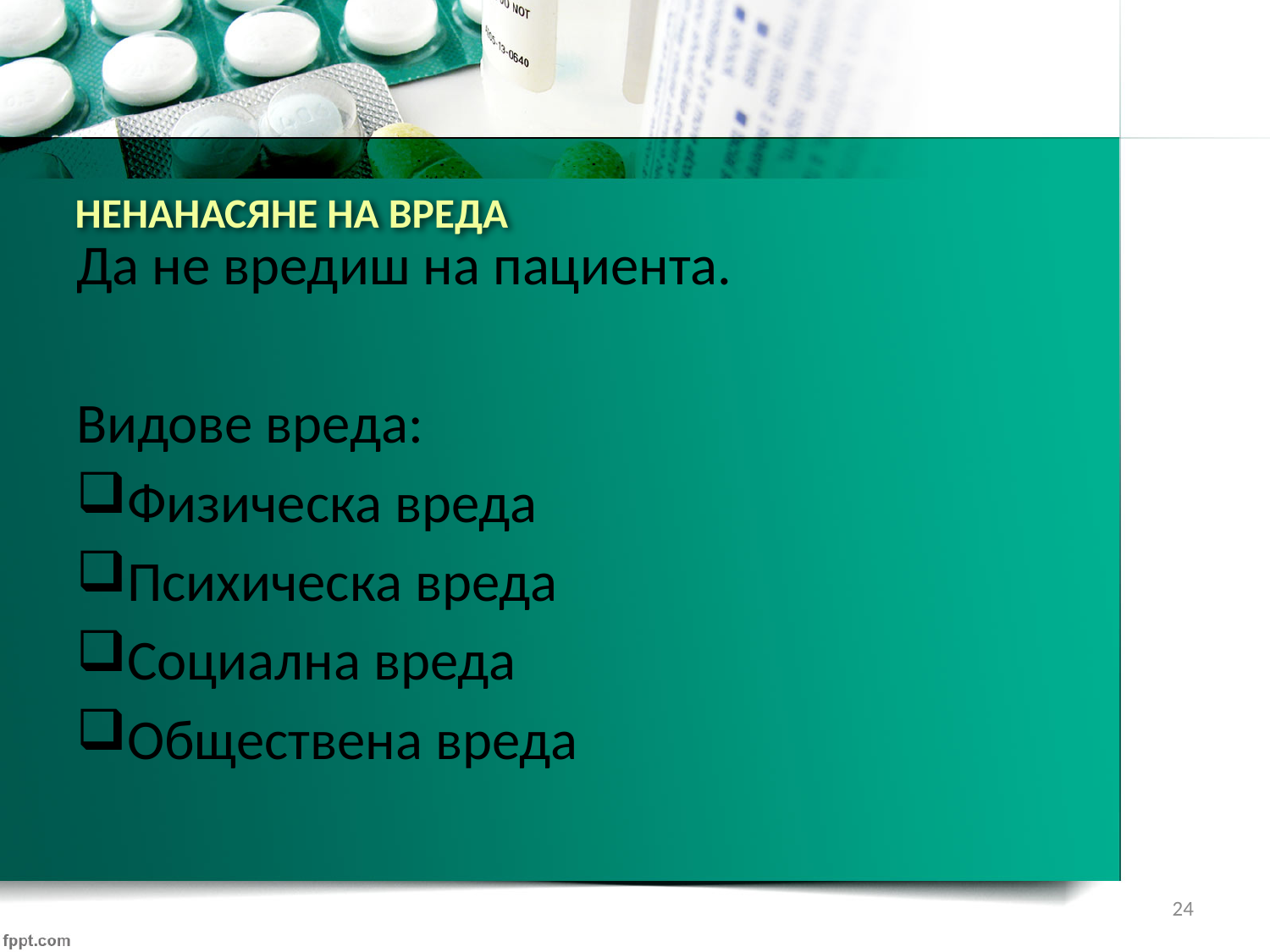

# НЕНАНАСЯНЕ НА ВРЕДА
Да не вредиш на пациента.

Видове вреда:
Физическа вреда
Психическа вреда
Социална вреда
Обществена вреда
24